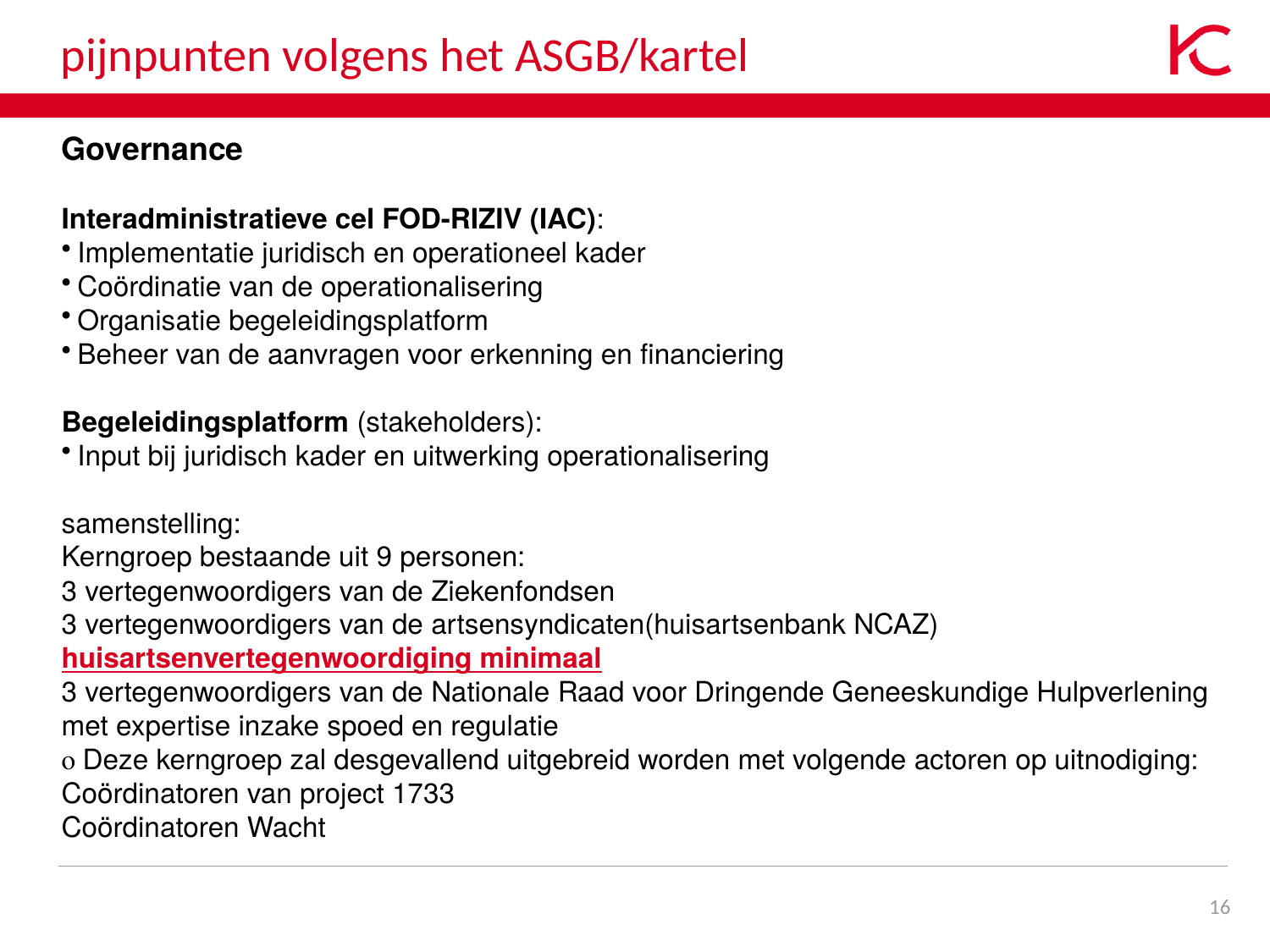

# pijnpunten volgens het ASGB/kartel
Governance

Interadministratieve cel FOD-RIZIV (IAC):
Implementatie juridisch en operationeel kader
Coördinatie van de operationalisering
Organisatie begeleidingsplatform
Beheer van de aanvragen voor erkenning en financiering

Begeleidingsplatform (stakeholders):
Input bij juridisch kader en uitwerking operationalisering

samenstelling:
Kerngroep bestaande uit 9 personen:
3 vertegenwoordigers van de Ziekenfondsen
3 vertegenwoordigers van de artsensyndicaten(huisartsenbank NCAZ)
huisartsenvertegenwoordiging minimaal
3 vertegenwoordigers van de Nationale Raad voor Dringende Geneeskundige Hulpverlening
met expertise inzake spoed en regulatie
o Deze kerngroep zal desgevallend uitgebreid worden met volgende actoren op uitnodiging:
Coördinatoren van project 1733
Coördinatoren Wacht
16